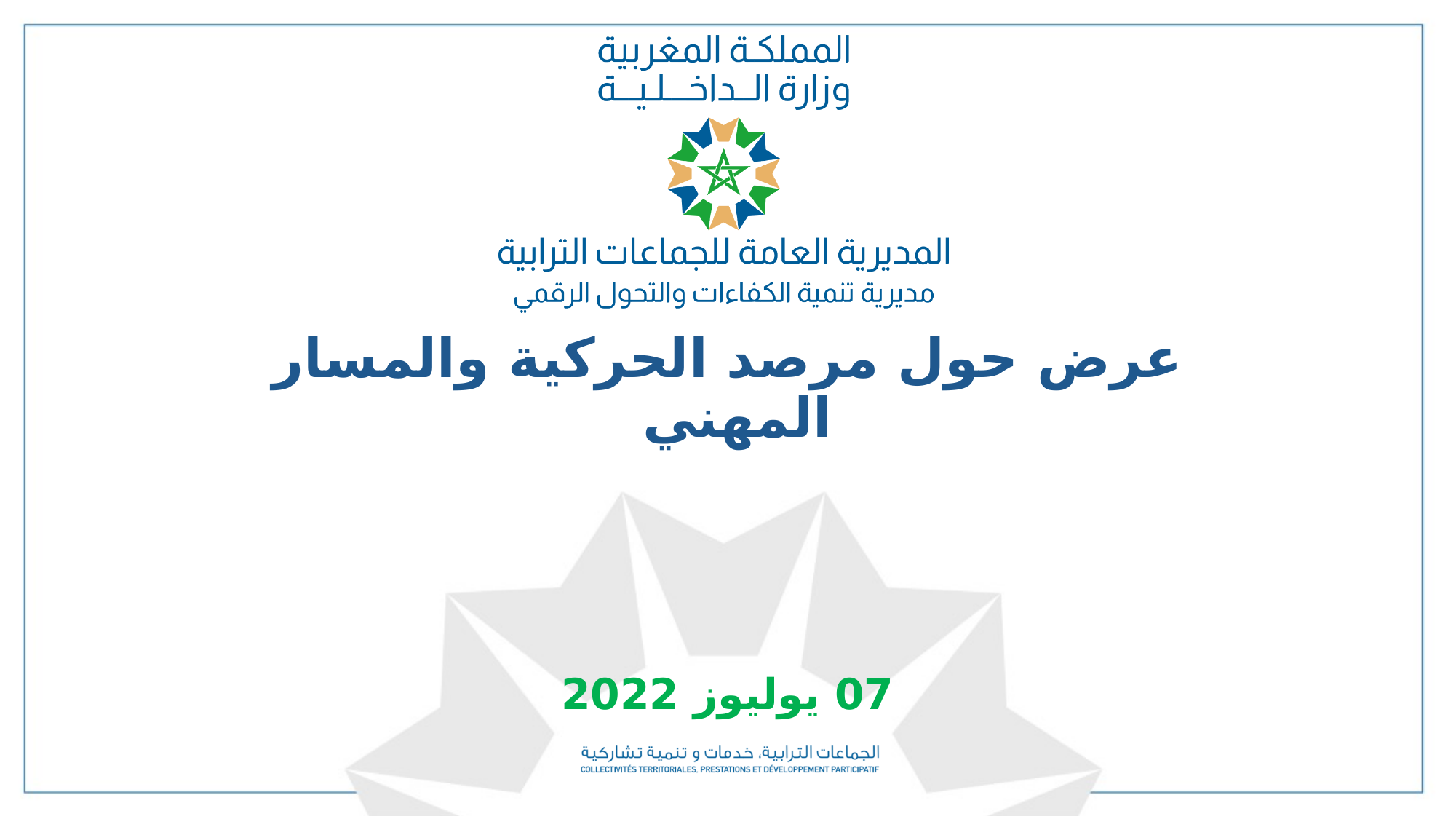

# عرض حول مرصد الحركية والمسار المهني
07 يوليوز 2022